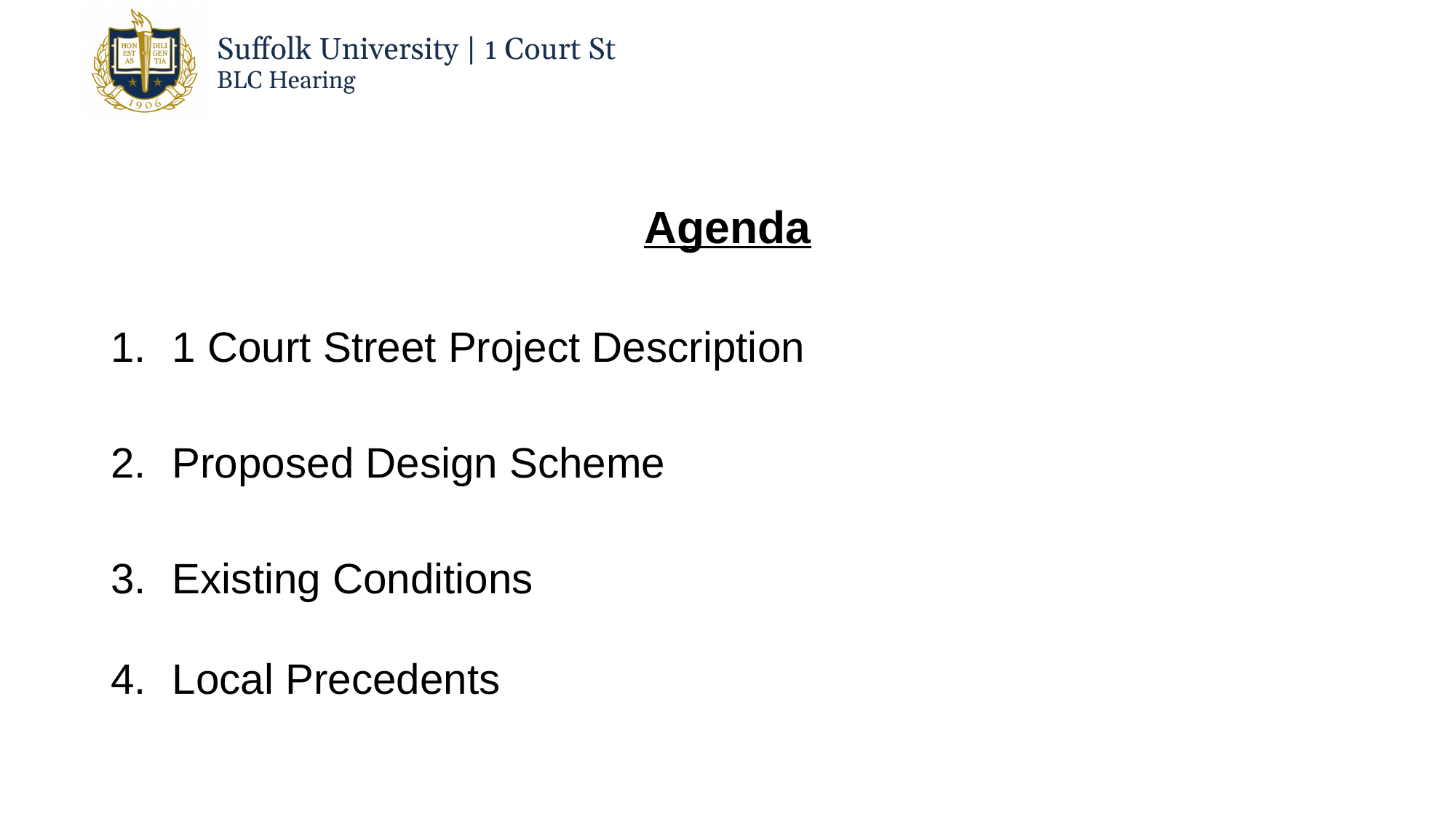

#
Agenda

1 Court Street Project Description

Proposed Design Scheme

Existing Conditions
Local Precedents